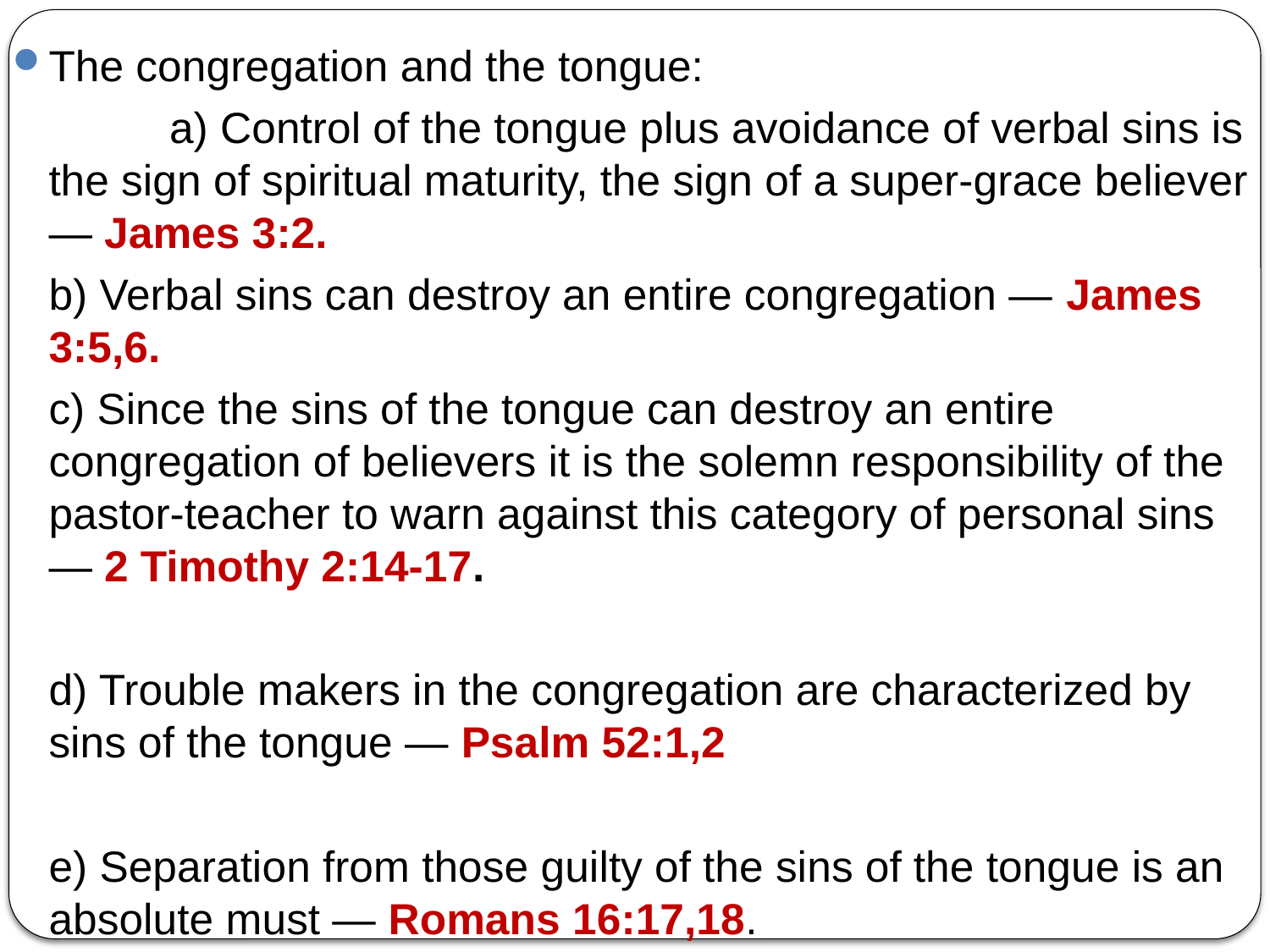

The congregation and the tongue:
   	a) Control of the tongue plus avoidance of verbal sins is the sign of spiritual maturity, the sign of a super-grace believer — James 3:2.
		b) Verbal sins can destroy an entire congregation — James 3:5,6.
		c) Since the sins of the tongue can destroy an entire congregation of believers it is the solemn responsibility of the pastor-teacher to warn against this category of personal sins — 2 Timothy 2:14-17.

		d) Trouble makers in the congregation are characterized by sins of the tongue — Psalm 52:1,2

	e) Separation from those guilty of the sins of the tongue is an absolute must — Romans 16:17,18.